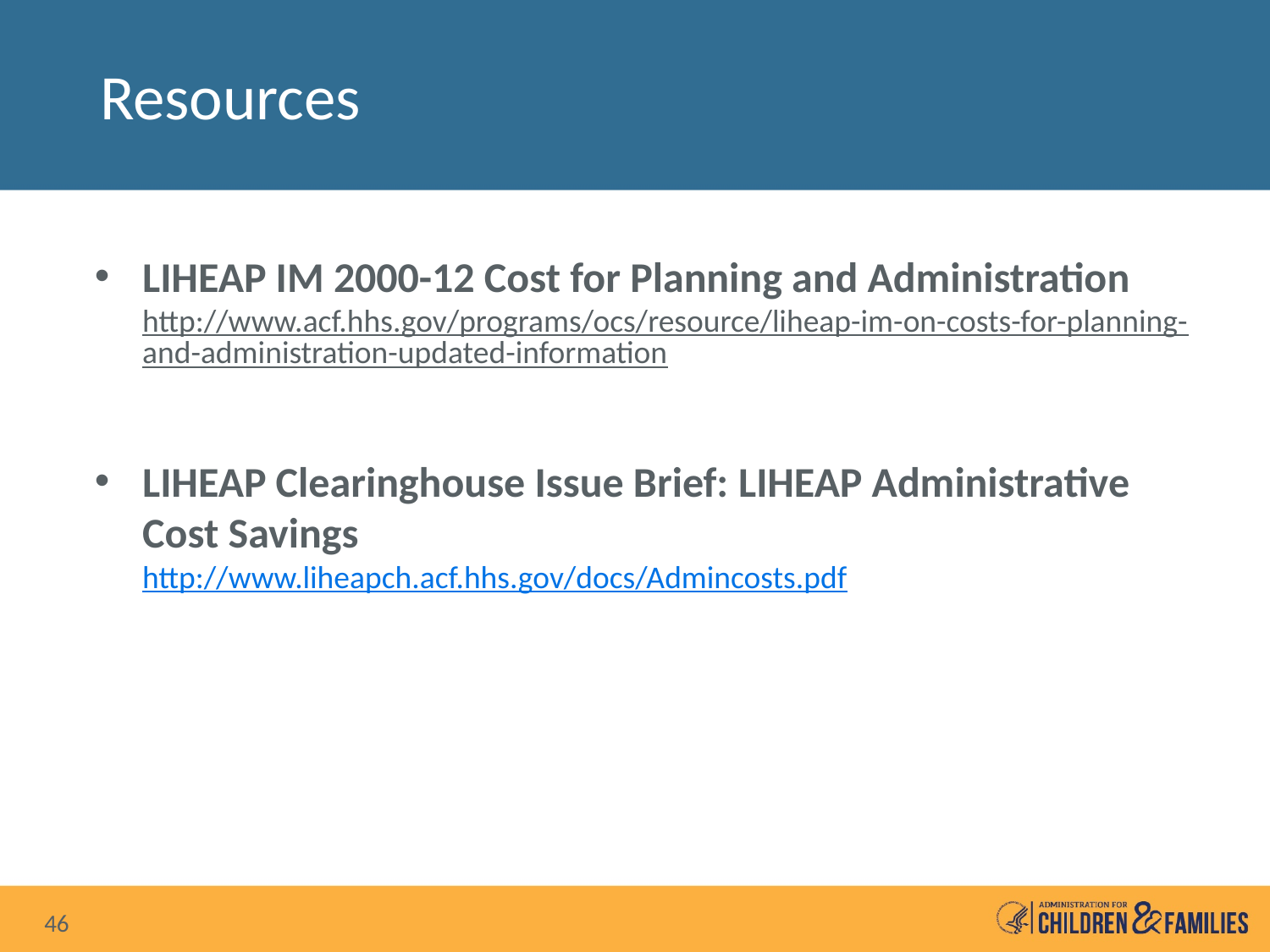

# Resources
LIHEAP IM 2000-12 Cost for Planning and Administration http://www.acf.hhs.gov/programs/ocs/resource/liheap-im-on-costs-for-planning-and-administration-updated-information
LIHEAP Clearinghouse Issue Brief: LIHEAP Administrative Cost Savings
http://www.liheapch.acf.hhs.gov/docs/Admincosts.pdf

46